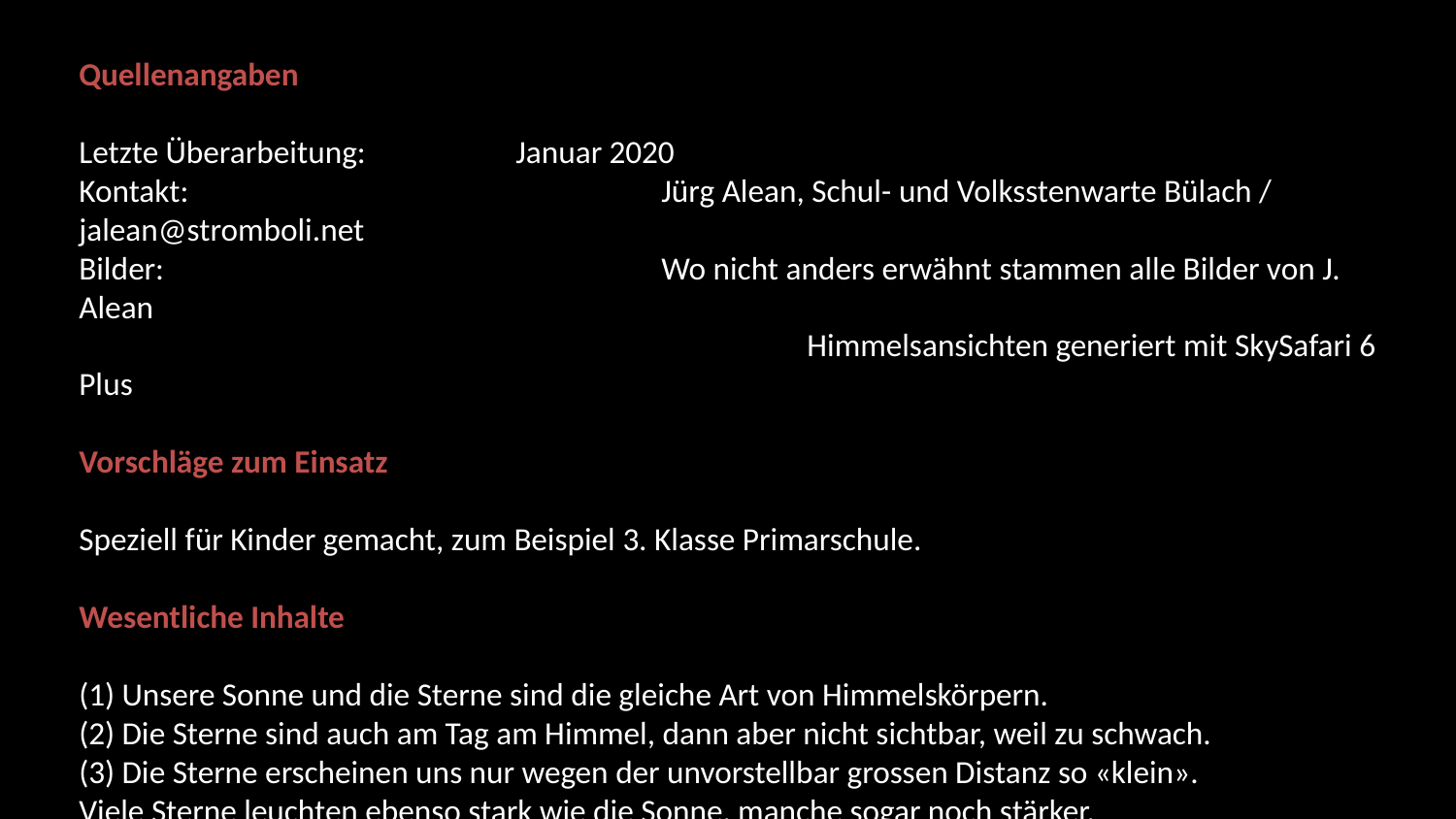

Quellenangaben

Letzte Überarbeitung: 	Januar 2020
Kontakt: 				Jürg Alean, Schul- und Volksstenwarte Bülach / jalean@stromboli.net
Bilder:				Wo nicht anders erwähnt stammen alle Bilder von J. Alean
					Himmelsansichten generiert mit SkySafari 6 Plus

Vorschläge zum Einsatz

Speziell für Kinder gemacht, zum Beispiel 3. Klasse Primarschule.
Wesentliche Inhalte
(1) Unsere Sonne und die Sterne sind die gleiche Art von Himmelskörpern.
(2) Die Sterne sind auch am Tag am Himmel, dann aber nicht sichtbar, weil zu schwach.
(3) Die Sterne erscheinen uns nur wegen der unvorstellbar grossen Distanz so «klein».
Viele Sterne leuchten ebenso stark wie die Sonne, manche sogar noch stärker.